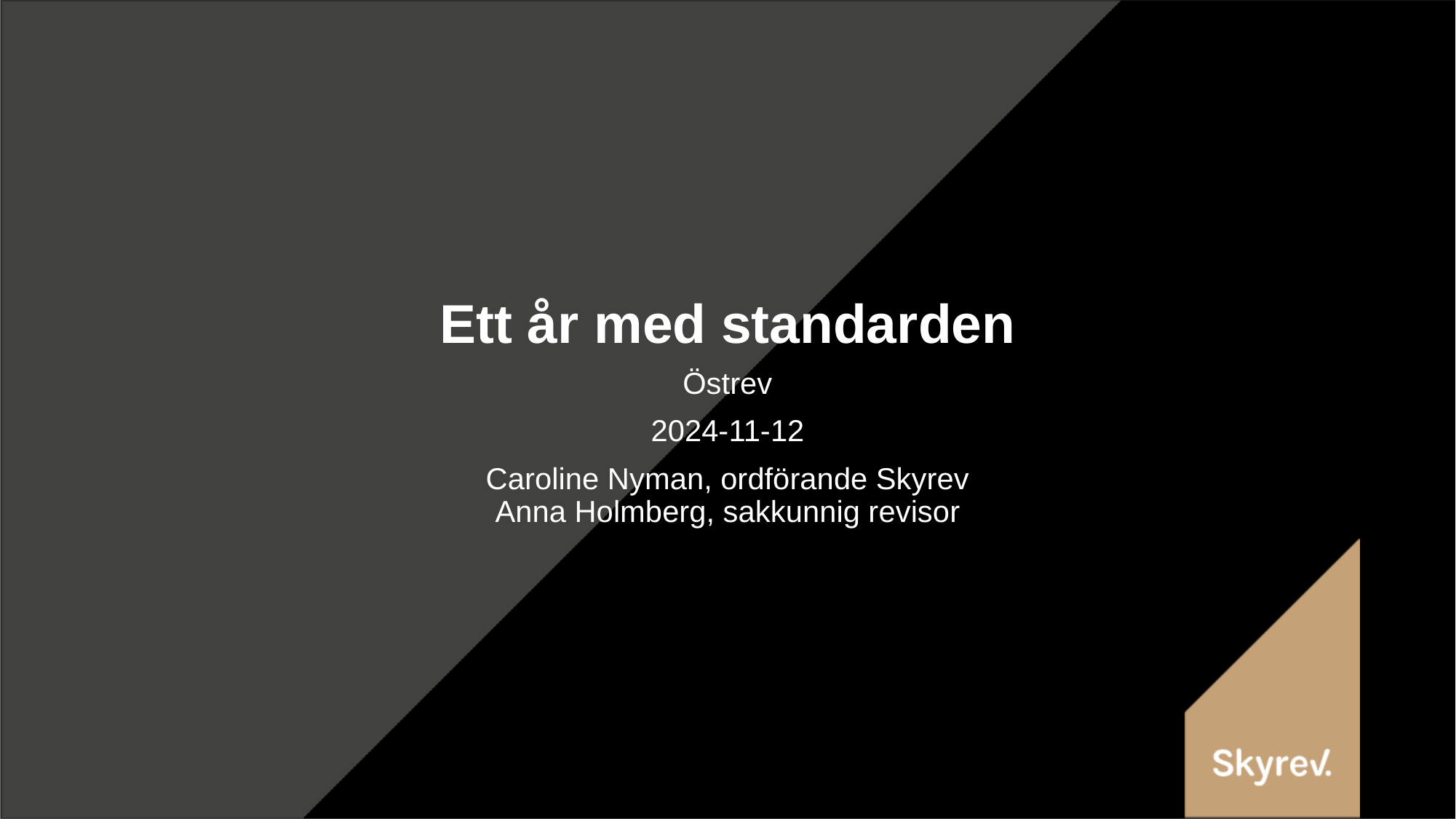

# Ett år med standarden
Östrev
2024-11-12
Caroline Nyman, ordförande Skyrev
Anna Holmberg, sakkunnig revisor